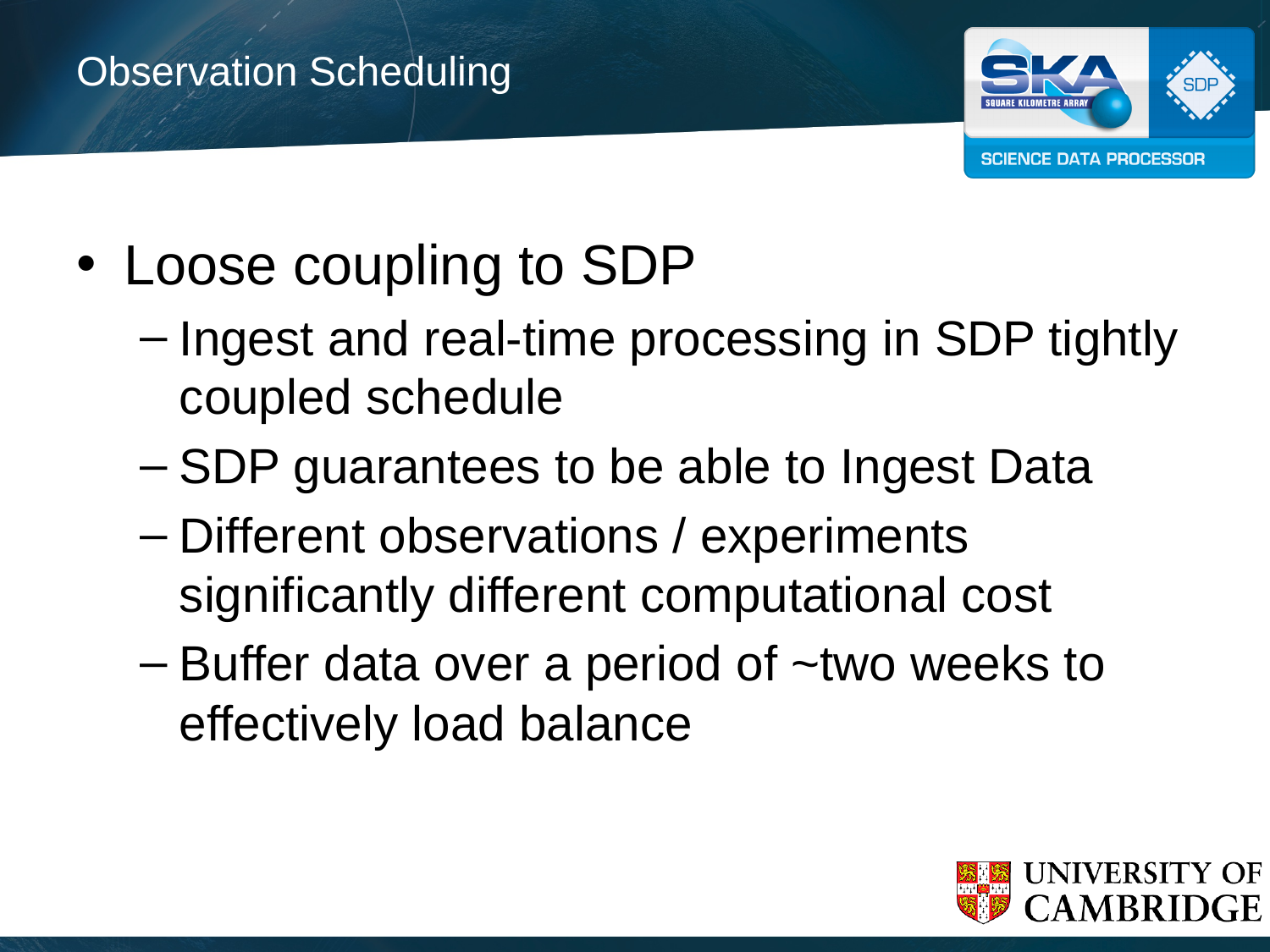

# Observation Scheduling
Loose coupling to SDP
Ingest and real-time processing in SDP tightly coupled schedule
SDP guarantees to be able to Ingest Data
Different observations / experiments significantly different computational cost
Buffer data over a period of ~two weeks to effectively load balance